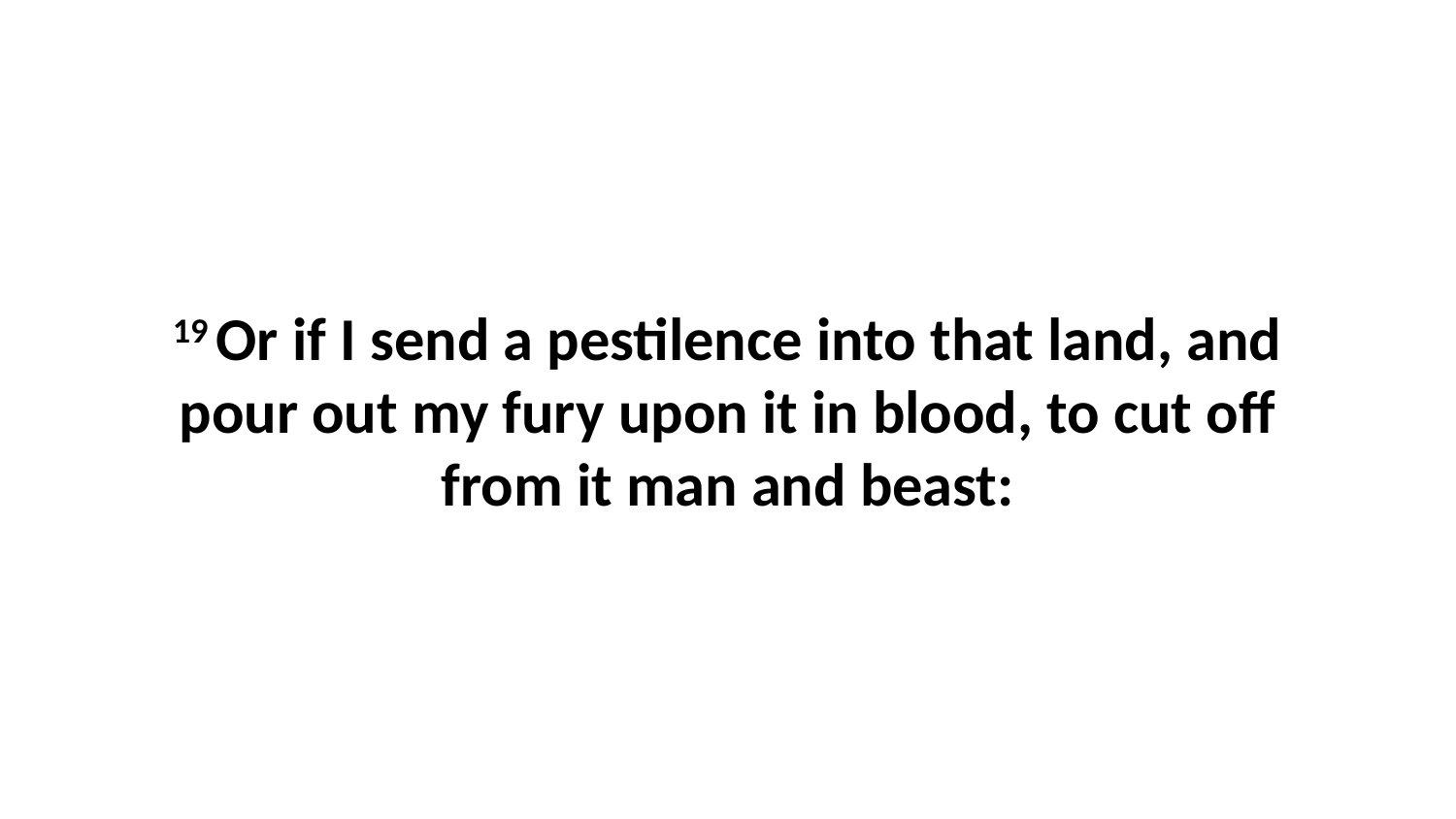

19 Or if I send a pestilence into that land, and pour out my fury upon it in blood, to cut off from it man and beast: